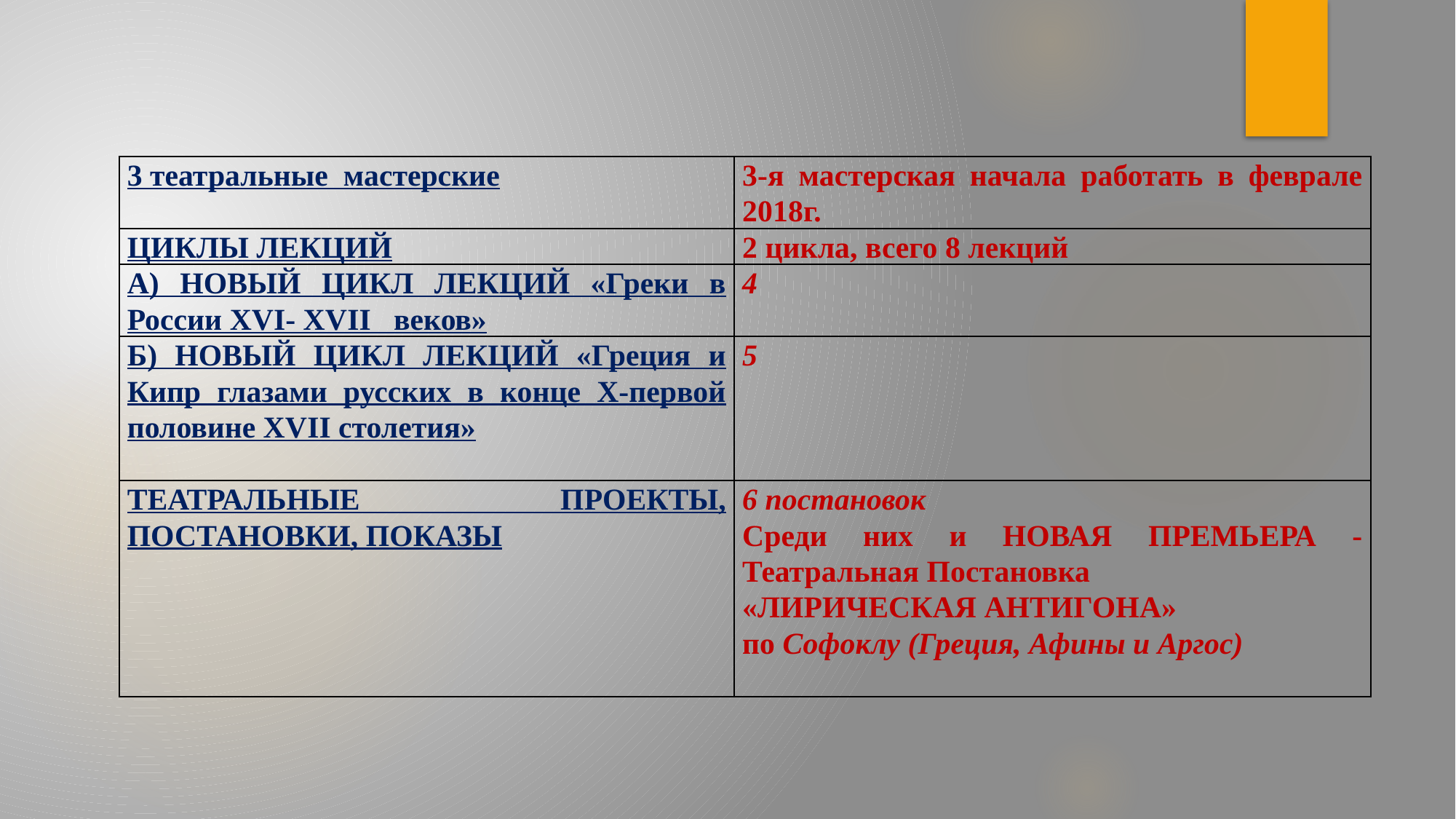

| 3 театральные мастерские | 3-я мастерская начала работать в феврале 2018г. |
| --- | --- |
| ЦИКЛЫ ЛЕКЦИЙ | 2 цикла, всего 8 лекций |
| А) НОВЫЙ ЦИКЛ ЛЕКЦИЙ «Греки в России XVI- XVII веков» | 4 |
| Б) НОВЫЙ ЦИКЛ ЛЕКЦИЙ «Греция и Кипр глазами русских в конце X-первой половине XVII столетия» | 5 |
| ТЕАТРАЛЬНЫЕ ПРОЕКТЫ, ПОСТАНОВКИ, ПОКАЗЫ | 6 постановок Среди них и НОВАЯ ПРЕМЬЕРА - Театральная Постановка  «ЛИРИЧЕСКАЯ АНТИГОНА» по Софоклу (Греция, Афины и Аргос) |